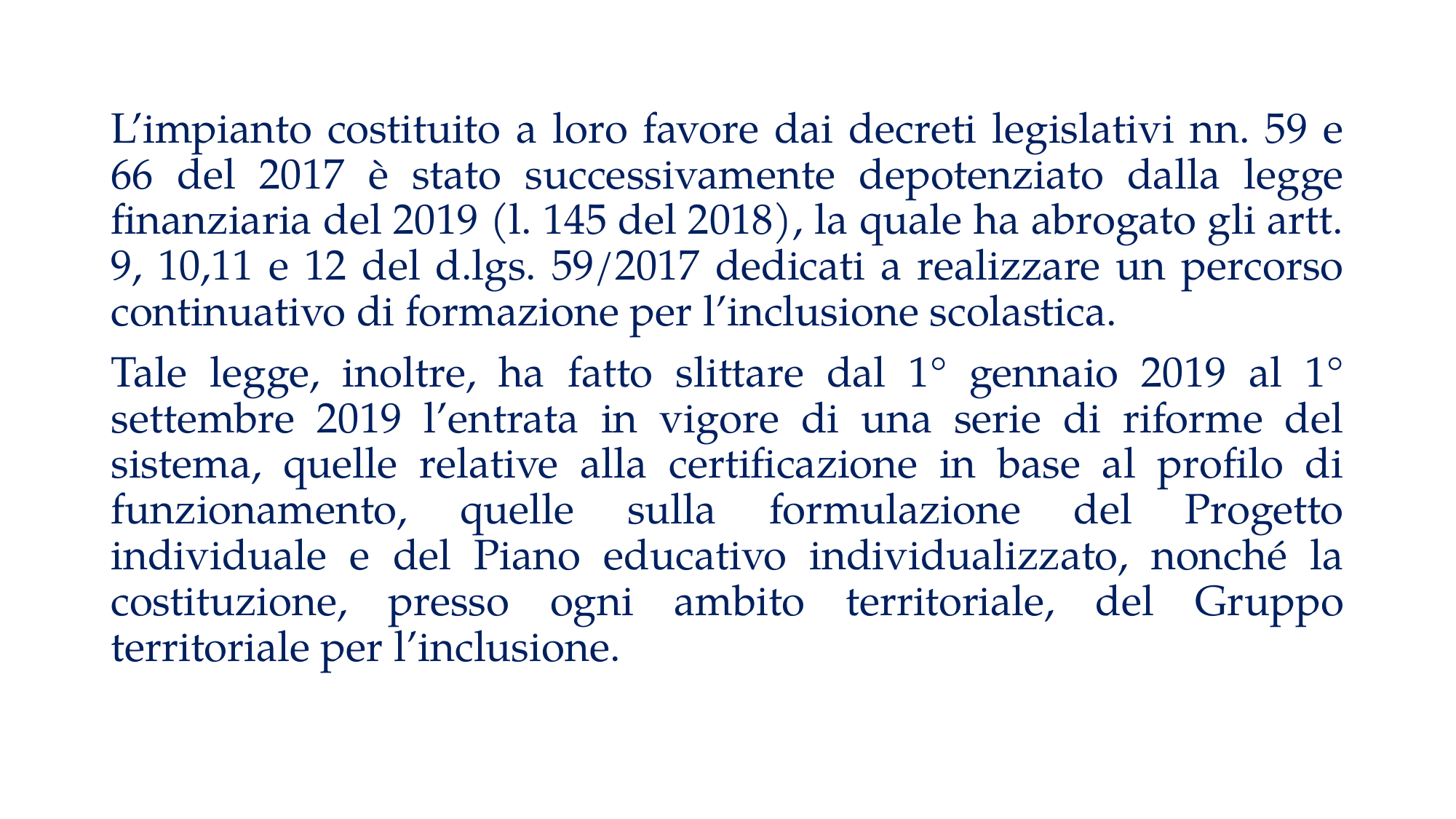

L’impianto costituito a loro favore dai decreti legislativi nn. 59 e 66 del 2017 è stato successivamente depotenziato dalla legge finanziaria del 2019 (l. 145 del 2018), la quale ha abrogato gli artt. 9, 10,11 e 12 del d.lgs. 59/2017 dedicati a realizzare un percorso continuativo di formazione per l’inclusione scolastica.
Tale legge, inoltre, ha fatto slittare dal 1° gennaio 2019 al 1° settembre 2019 l’entrata in vigore di una serie di riforme del sistema, quelle relative alla certificazione in base al profilo di funzionamento, quelle sulla formulazione del Progetto individuale e del Piano educativo individualizzato, nonché la costituzione, presso ogni ambito territoriale, del Gruppo territoriale per l’inclusione.